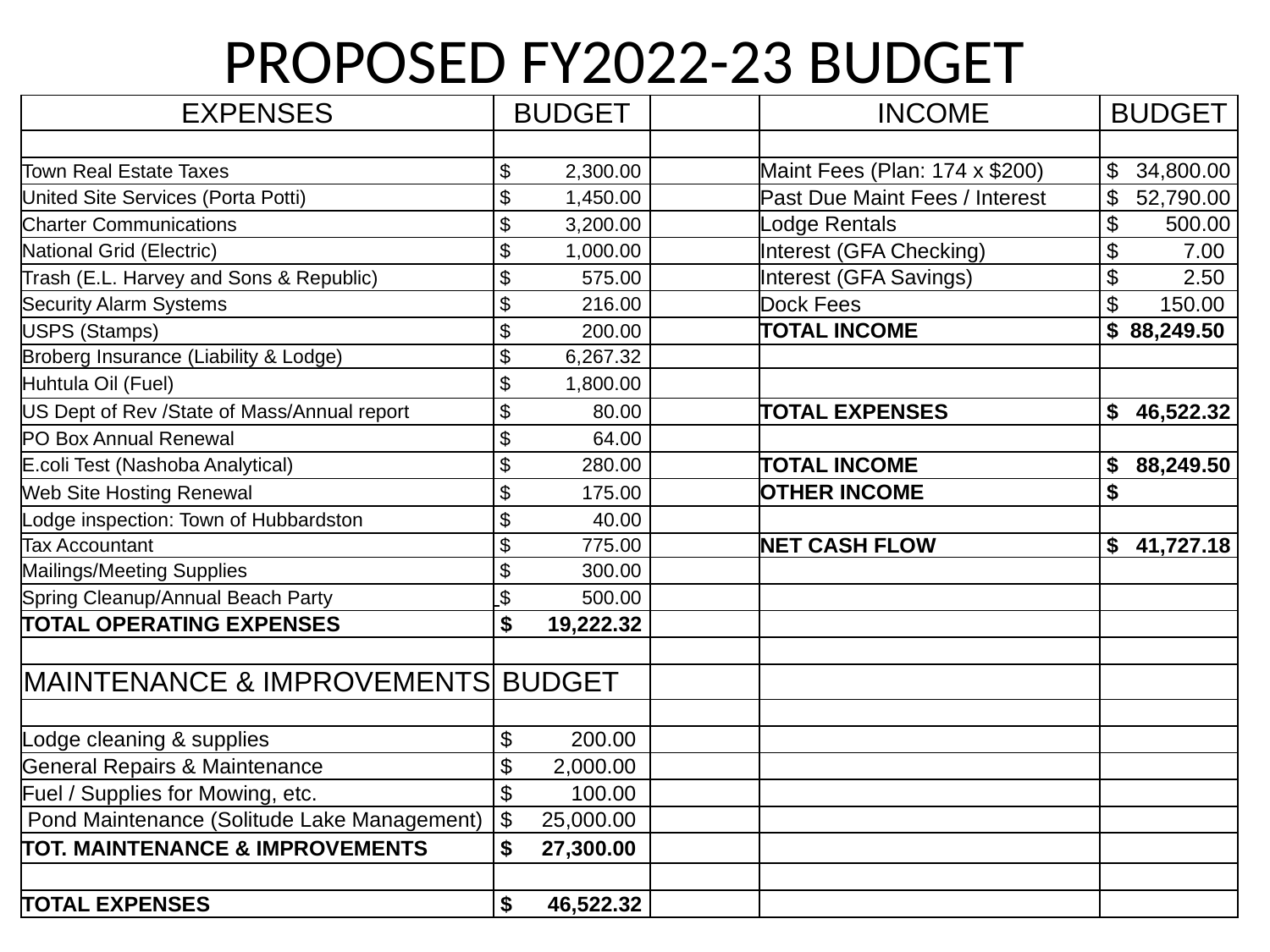

# PROPOSED FY2022-23 BUDGET
| EXPENSES | BUDGET |  | INCOME | BUDGET |
| --- | --- | --- | --- | --- |
|  |  |  |  |  |
| Town Real Estate Taxes | $ 2,300.00 |  | Maint Fees (Plan: 174 x $200) | $ 34,800.00 |
| United Site Services (Porta Potti) | $ 1,450.00 |  | Past Due Maint Fees / Interest | $ 52,790.00 |
| Charter Communications | $ 3,200.00 |  | Lodge Rentals | $ 500.00 |
| National Grid (Electric) | $ 1,000.00 |  | Interest (GFA Checking) | $ 7.00 |
| Trash (E.L. Harvey and Sons & Republic) | $ 575.00 |  | Interest (GFA Savings) | $ 2.50 |
| Security Alarm Systems | $ 216.00 |  | Dock Fees | $ 150.00 |
| USPS (Stamps) | $ 200.00 |  | TOTAL INCOME | $ 88,249.50 |
| Broberg Insurance (Liability & Lodge) | $ 6,267.32 |  |  |  |
| Huhtula Oil (Fuel) | $ 1,800.00 |  |  |  |
| US Dept of Rev /State of Mass/Annual report | $ 80.00 |  | TOTAL EXPENSES | $ 46,522.32 |
| PO Box Annual Renewal | $ 64.00 |  |  |  |
| E.coli Test (Nashoba Analytical) | $ 280.00 |  | TOTAL INCOME | $ 88,249.50 |
| Web Site Hosting Renewal | $ 175.00 |  | OTHER INCOME | $ |
| Lodge inspection: Town of Hubbardston | $ 40.00 |  |  |  |
| Tax Accountant | $ 775.00 |  | NET CASH FLOW | $ 41,727.18 |
| Mailings/Meeting Supplies | $ 300.00 |  |  |  |
| Spring Cleanup/Annual Beach Party | $ 500.00 |  |  |  |
| TOTAL OPERATING EXPENSES | $ 19,222.32 |  |  |  |
|  |  |  |  |  |
| MAINTENANCE & IMPROVEMENTS | BUDGET |  |  |  |
|  |  |  |  |  |
| Lodge cleaning & supplies | $ 200.00 |  |  |  |
| General Repairs & Maintenance | $ 2,000.00 |  |  |  |
| Fuel / Supplies for Mowing, etc. | $ 100.00 |  |  |  |
| Pond Maintenance (Solitude Lake Management) | $ 25,000.00 |  |  |  |
| TOT. MAINTENANCE & IMPROVEMENTS | $ 27,300.00 |  |  |  |
|  |  |  |  |  |
| TOTAL EXPENSES | $ 46,522.32 |  |  |  |